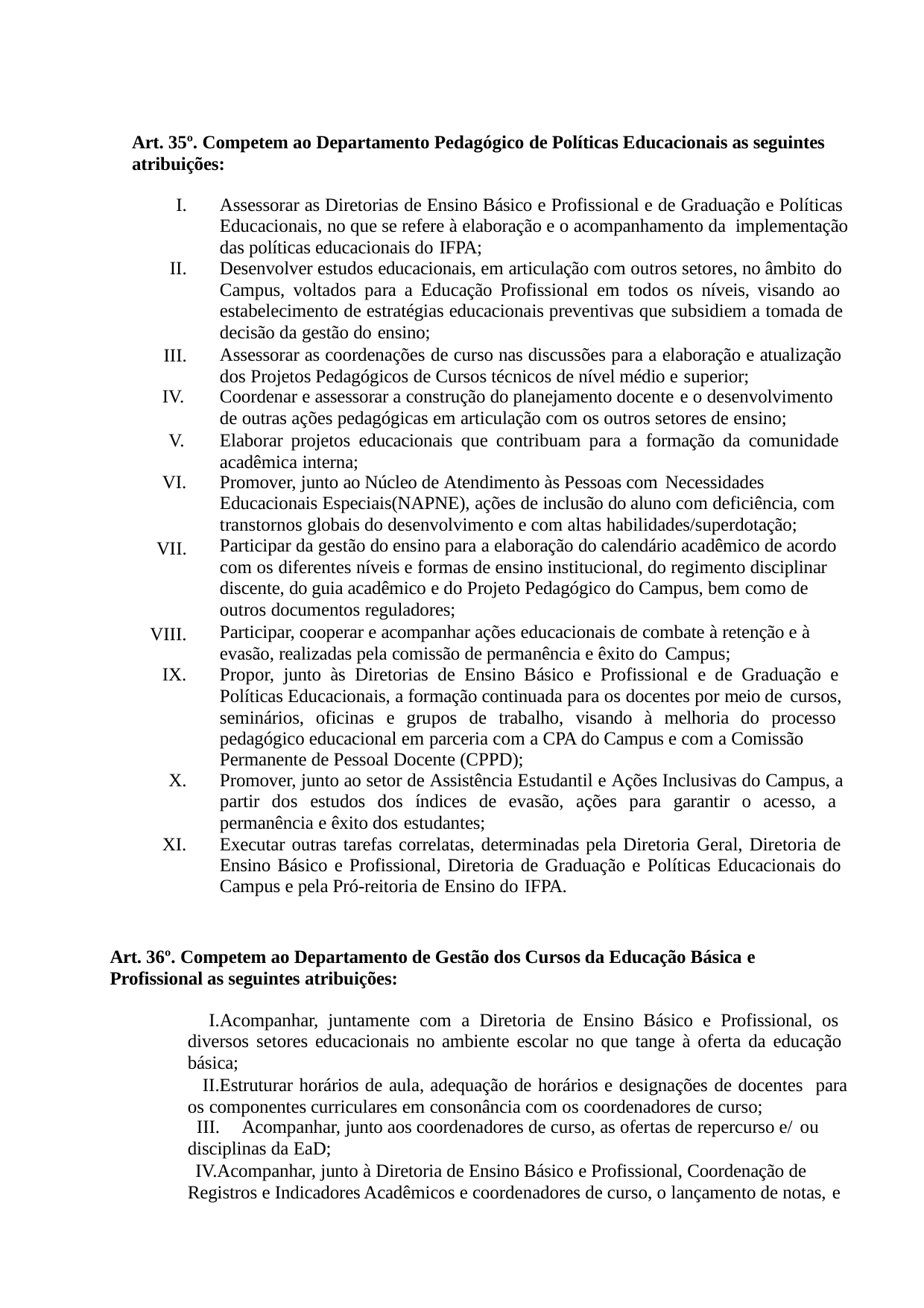

Art. 35º. Competem ao Departamento Pedagógico de Políticas Educacionais as seguintes  atribuições:
Assessorar as Diretorias de Ensino Básico e Profissional e de Graduação e Políticas  Educacionais, no que se refere à elaboração e o acompanhamento da  implementação das políticas educacionais do IFPA;
Desenvolver estudos educacionais, em articulação com outros setores, no âmbito do
Campus, voltados para a Educação Profissional em todos os níveis, visando ao  estabelecimento de estratégias educacionais preventivas que subsidiem a tomada de  decisão da gestão do ensino;
Assessorar as coordenações de curso nas discussões para a elaboração e atualização  dos Projetos Pedagógicos de Cursos técnicos de nível médio e superior;
Coordenar e assessorar a construção do planejamento docente e o desenvolvimento
de outras ações pedagógicas em articulação com os outros setores de ensino;
Elaborar projetos educacionais que contribuam para a formação da comunidade  acadêmica interna;
Promover, junto ao Núcleo de Atendimento às Pessoas com Necessidades
Educacionais Especiais(NAPNE), ações de inclusão do aluno com deficiência, com  transtornos globais do desenvolvimento e com altas habilidades/superdotação;  Participar da gestão do ensino para a elaboração do calendário acadêmico de acordo  com os diferentes níveis e formas de ensino institucional, do regimento disciplinar  discente, do guia acadêmico e do Projeto Pedagógico do Campus, bem como de  outros documentos reguladores;
Participar, cooperar e acompanhar ações educacionais de combate à retenção e à  evasão, realizadas pela comissão de permanência e êxito do Campus;
Propor, junto às Diretorias de Ensino Básico e Profissional e de Graduação e  Políticas Educacionais, a formação continuada para os docentes por meio de cursos,
seminários, oficinas e grupos de trabalho, visando à melhoria do processo  pedagógico educacional em parceria com a CPA do Campus e com a Comissão
Permanente de Pessoal Docente (CPPD);
Promover, junto ao setor de Assistência Estudantil e Ações Inclusivas do Campus, a  partir dos estudos dos índices de evasão, ações para garantir o acesso, a  permanência e êxito dos estudantes;
Executar outras tarefas correlatas, determinadas pela Diretoria Geral, Diretoria de  Ensino Básico e Profissional, Diretoria de Graduação e Políticas Educacionais do  Campus e pela Pró-reitoria de Ensino do IFPA.
III.
VII.
VIII.
Art. 36º. Competem ao Departamento de Gestão dos Cursos da Educação Básica e  Profissional as seguintes atribuições:

Acompanhar, juntamente com a Diretoria de Ensino Básico e Profissional, os  diversos setores educacionais no ambiente escolar no que tange à oferta da educação  básica;
Estruturar horários de aula, adequação de horários e designações de docentes  para os componentes curriculares em consonância com os coordenadores de curso;
Acompanhar, junto aos coordenadores de curso, as ofertas de repercurso e/ ou
disciplinas da EaD;
Acompanhar, junto à Diretoria de Ensino Básico e Profissional, Coordenação de  Registros e Indicadores Acadêmicos e coordenadores de curso, o lançamento de notas, e